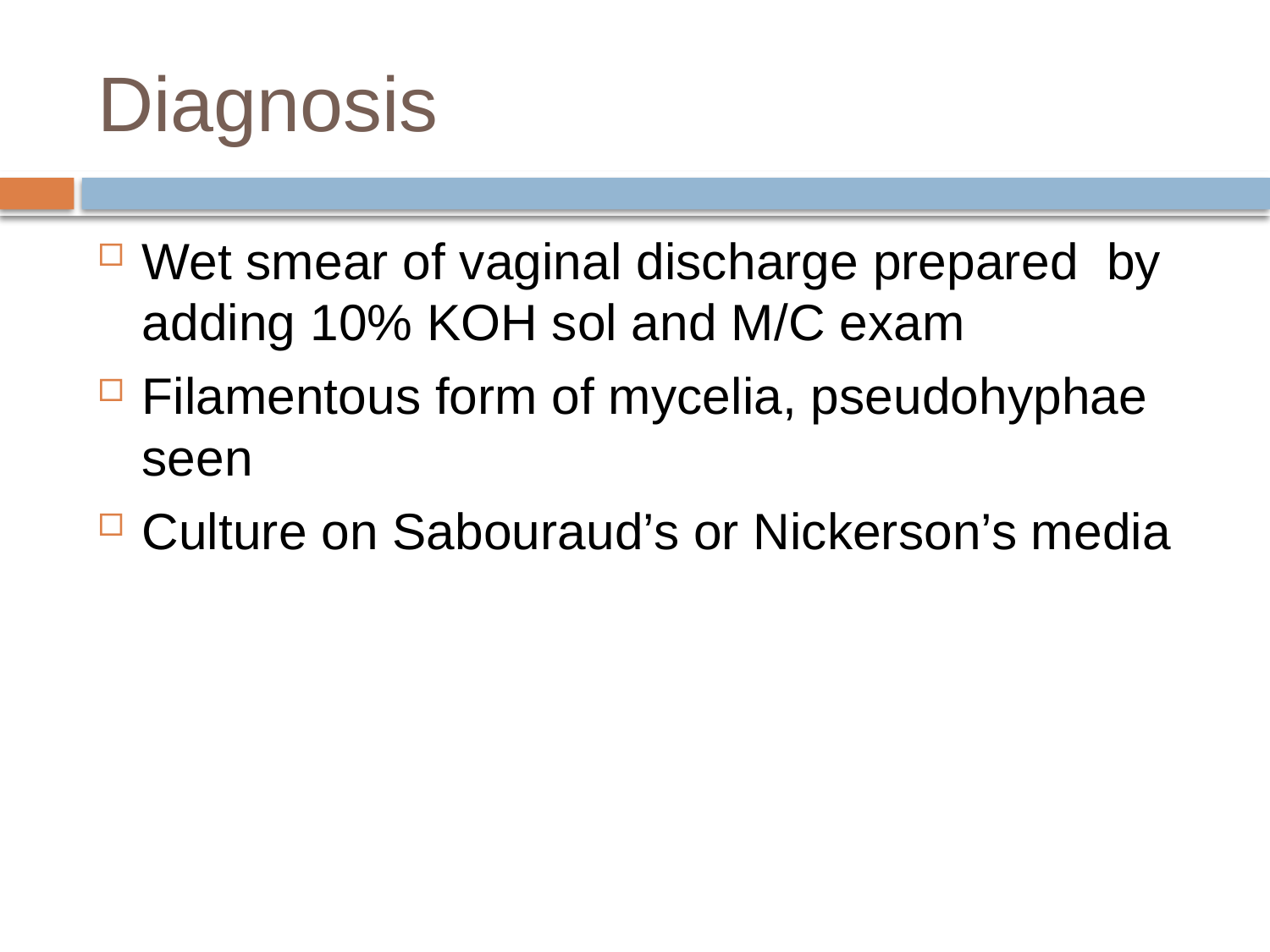

# Diagnosis
Wet smear of vaginal discharge prepared  by adding 10% KOH sol and M/C exam
Filamentous form of mycelia, pseudohyphae seen
Culture on Sabouraud’s or Nickerson’s media